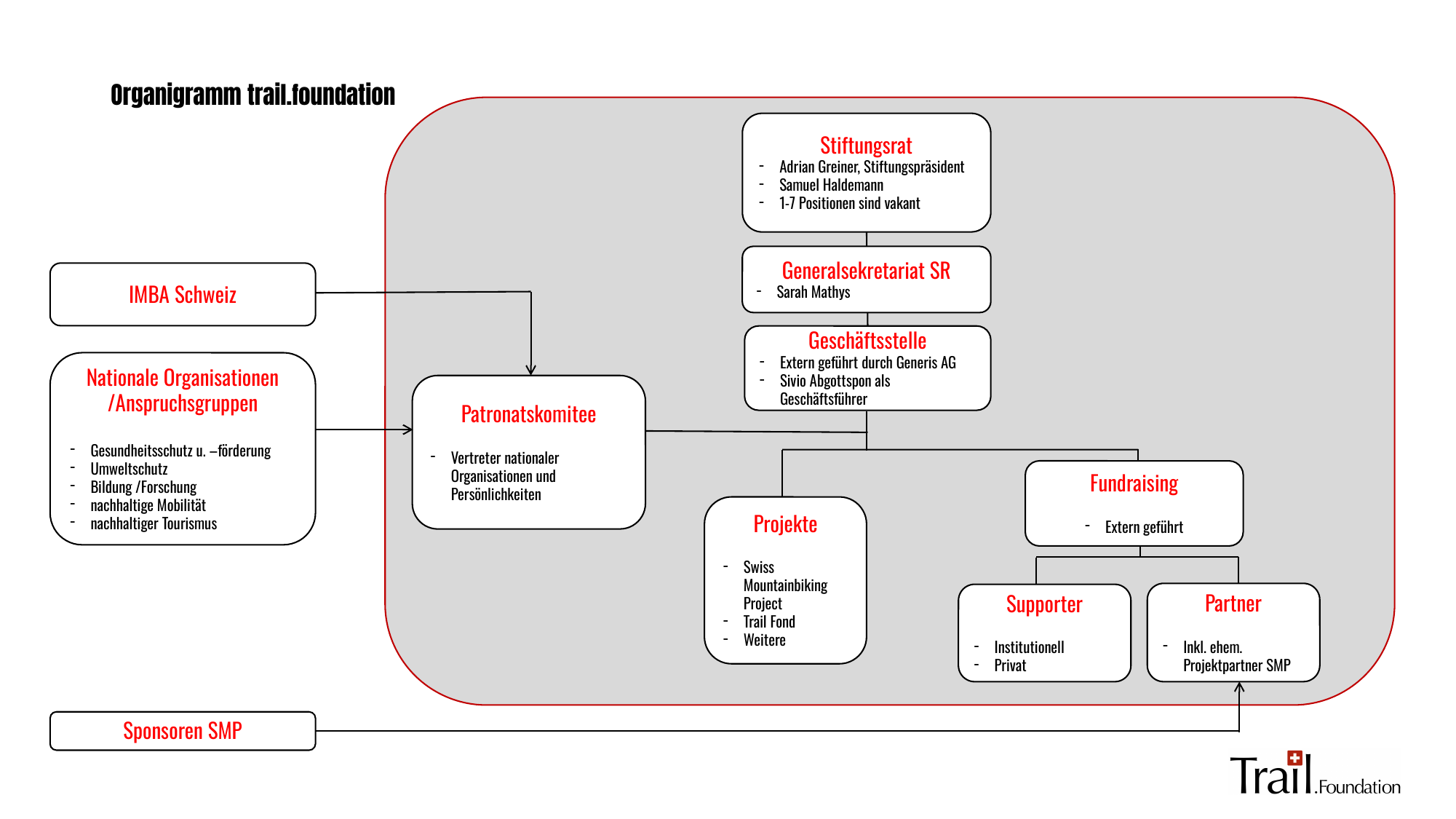

# Organigramm trail.foundation

Stiftungsrat
Adrian Greiner, Stiftungspräsident
Samuel Haldemann
1-7 Positionen sind vakant
IMBA Schweiz
Geschäftsstelle
Extern geführt durch Generis AG
Sivio Abgottspon als Geschäftsführer
Nationale Organisationen /Anspruchsgruppen

Gesundheitsschutz u. –förderung
Umweltschutz
Bildung /Forschung
nachhaltige Mobilität
nachhaltiger Tourismus
Patronatskomitee

Vertreter nationaler Organisationen und Persönlichkeiten
Fundraising

Extern geführt
Projekte

Swiss Mountainbiking Project
Trail Fond
Weitere
Partner

Inkl. ehem. Projektpartner SMP
Supporter

Institutionell
Privat
Sponsoren SMP
Generalsekretariat SR
Sarah Mathys